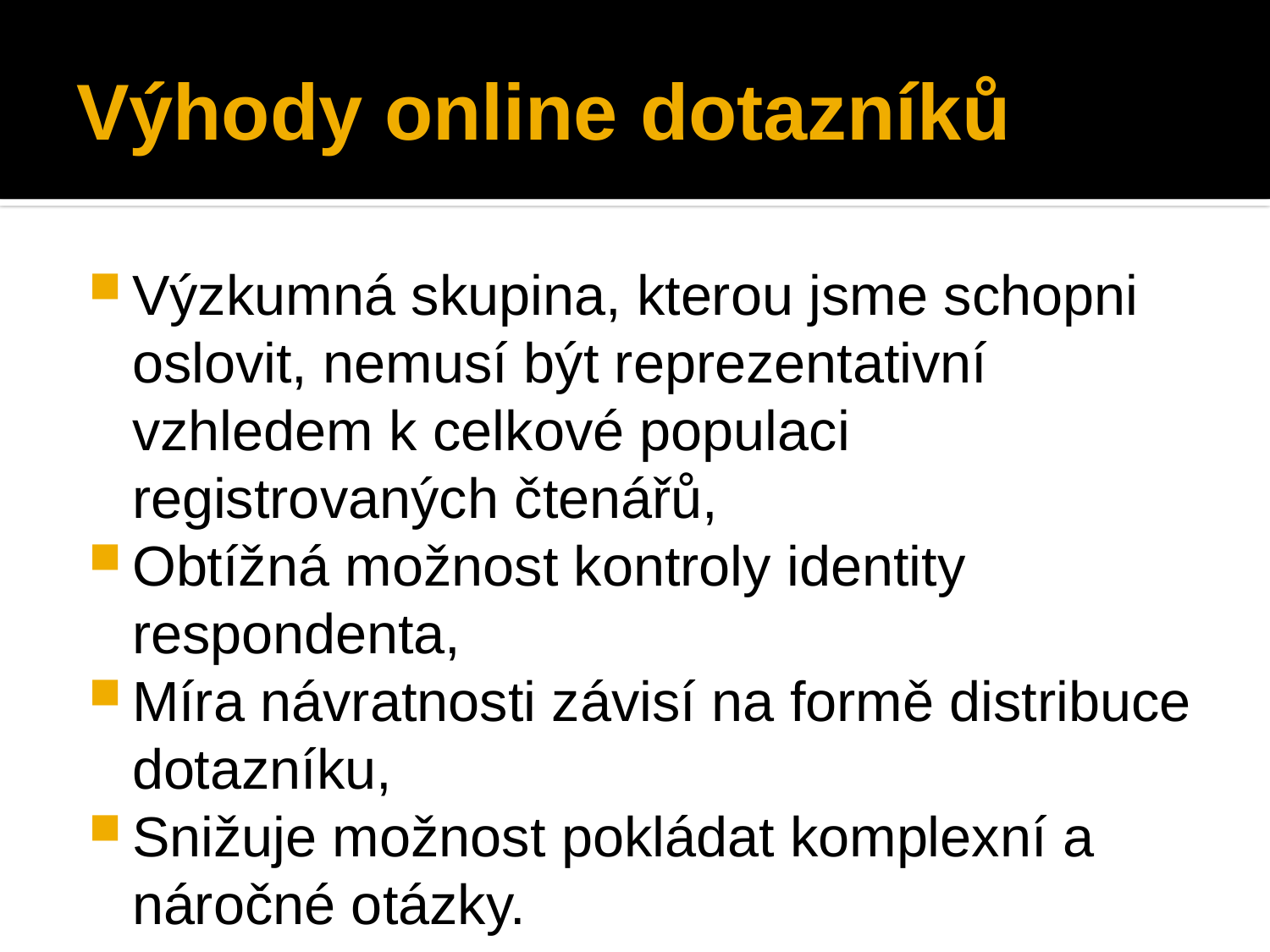

# Výhody online dotazníků
Výzkumná skupina, kterou jsme schopni oslovit, nemusí být reprezentativní vzhledem k celkové populaci registrovaných čtenářů,
Obtížná možnost kontroly identity respondenta,
Míra návratnosti závisí na formě distribuce dotazníku,
Snižuje možnost pokládat komplexní a náročné otázky.